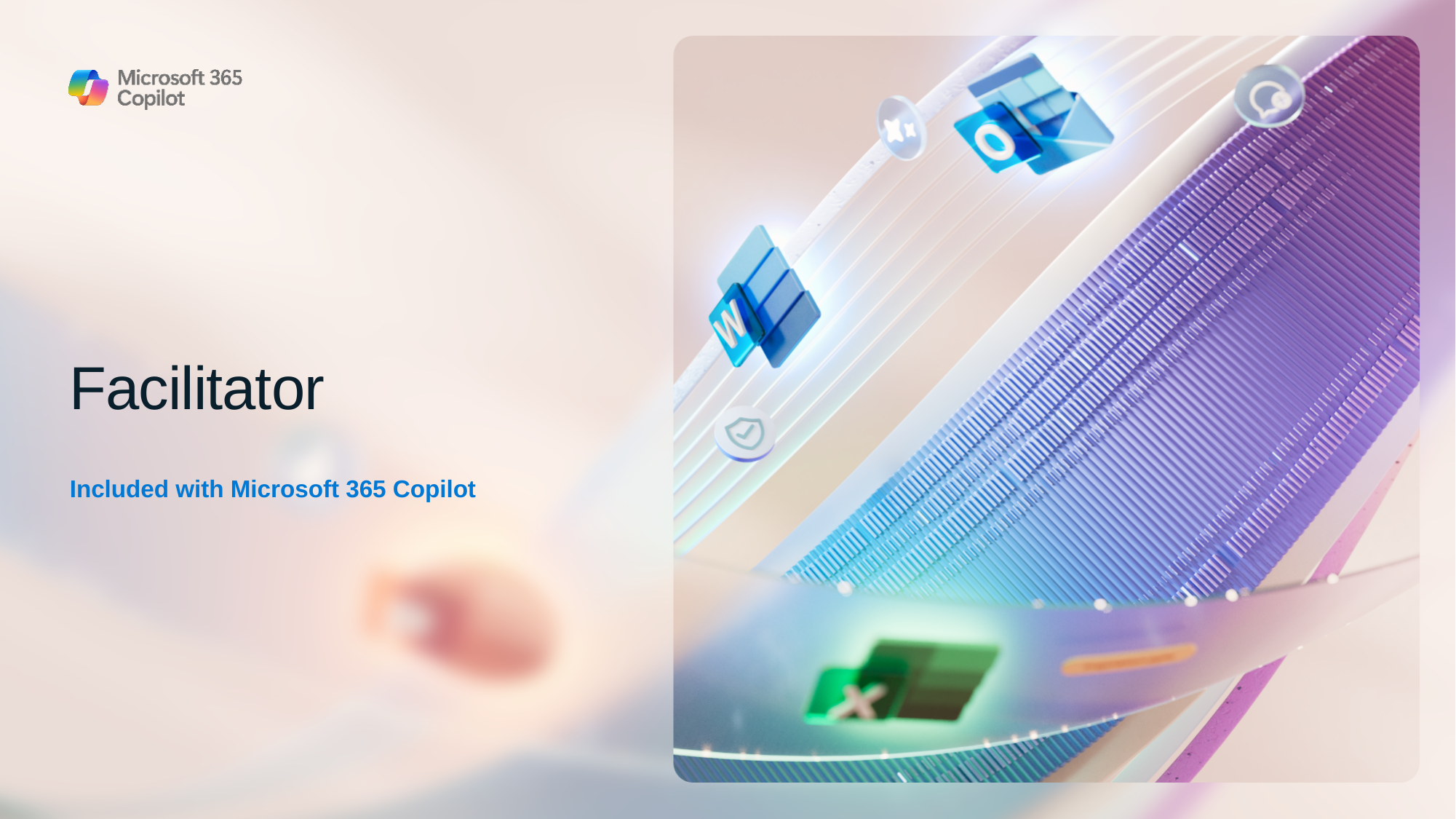

# Facilitator
Included with Microsoft 365 Copilot